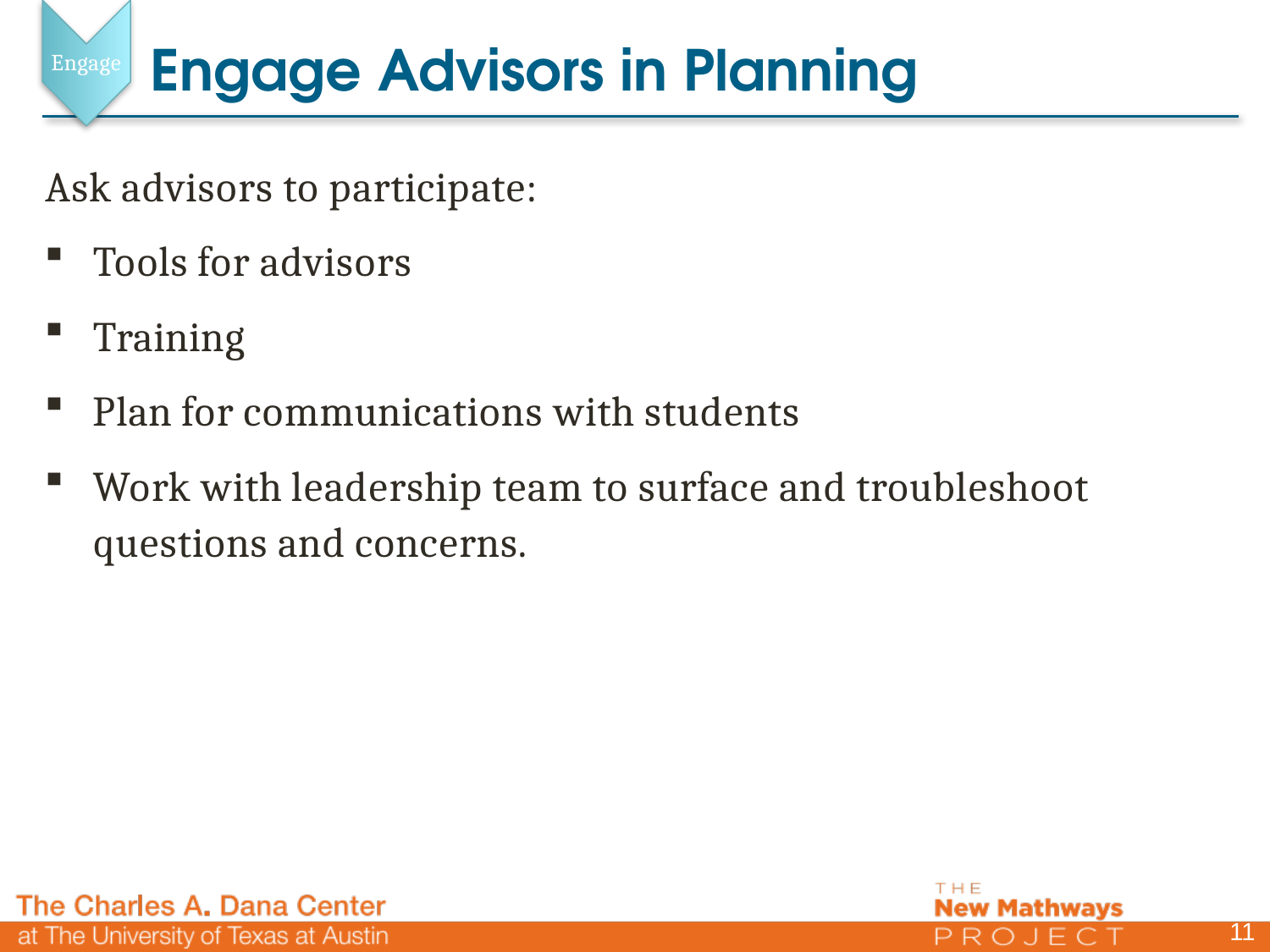

Engage
# Engage Advisors in Planning
Ask advisors to participate:
Tools for advisors
Training
Plan for communications with students
Work with leadership team to surface and troubleshoot questions and concerns.
11